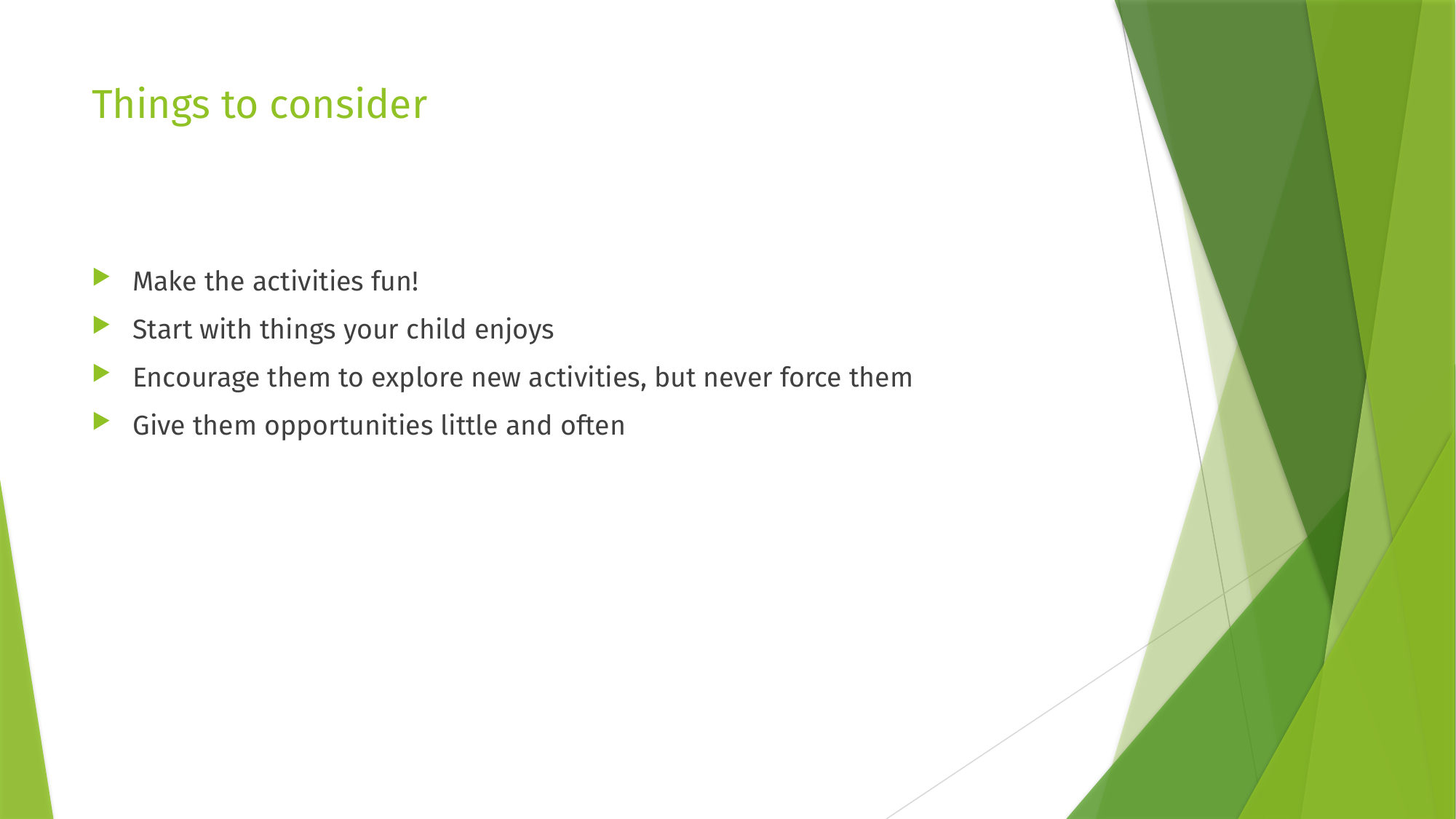

# Things to consider
Make the activities fun!
Start with things your child enjoys
Encourage them to explore new activities, but never force them
Give them opportunities little and often